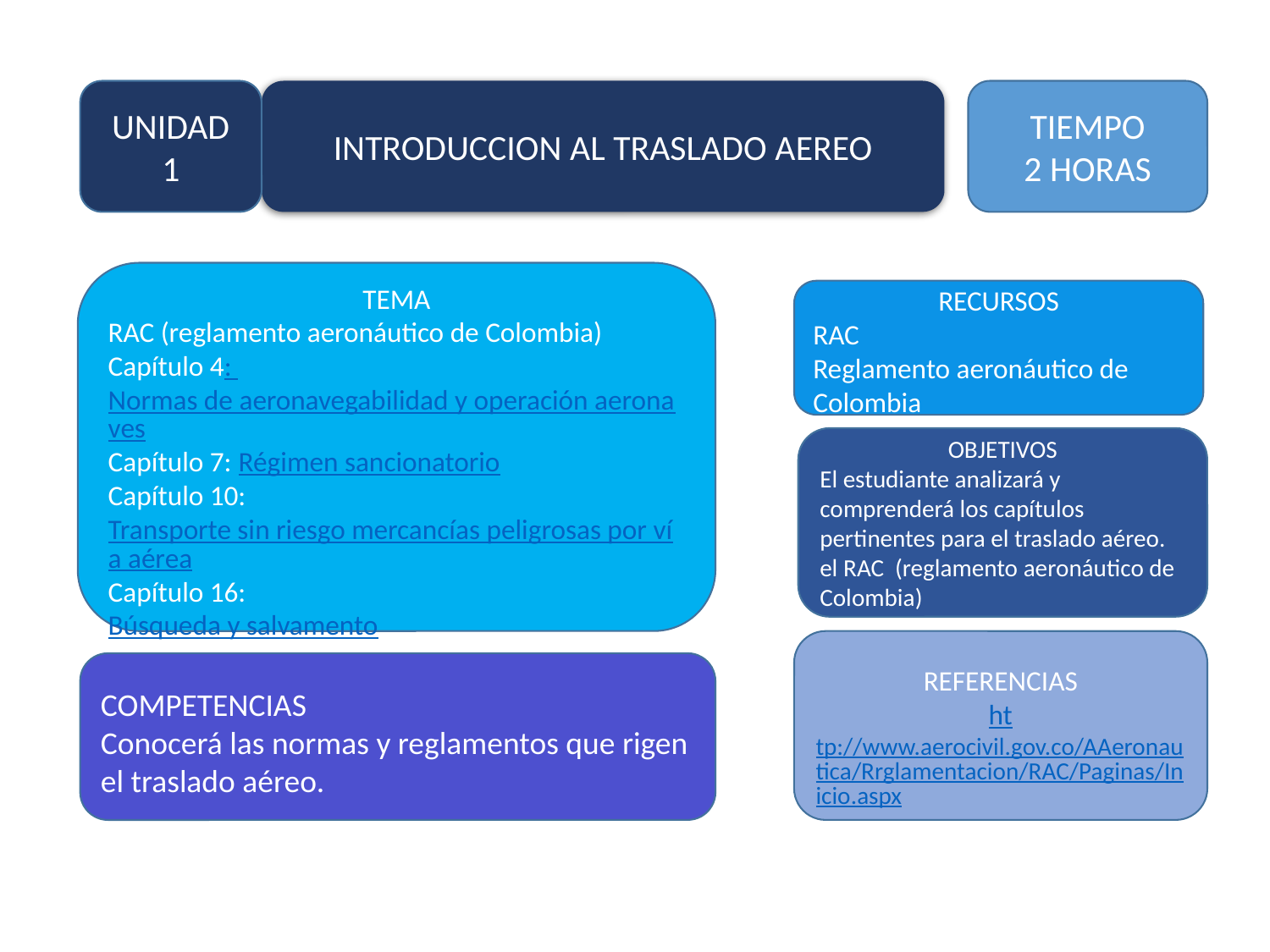

UNIDAD 1
INTRODUCCION AL TRASLADO AEREO
TIEMPO
2 HORAS
TEMA
RAC (reglamento aeronáutico de Colombia)
Capítulo 4: Normas de aeronavegabilidad y operación aeronaves
Capítulo 7: Régimen sancionatorio
Capítulo 10:
Transporte sin riesgo mercancías peligrosas por vía aérea
Capítulo 16:
Búsqueda y salvamento

RECURSOS
RAC
Reglamento aeronáutico de Colombia

OBJETIVOS
El estudiante analizará y comprenderá los capítulos pertinentes para el traslado aéreo. el RAC  (reglamento aeronáutico de Colombia)
REFERENCIAS
http://www.aerocivil.gov.co/AAeronautica/Rrglamentacion/RAC/Paginas/Inicio.aspx

COMPETENCIAS
Conocerá las normas y reglamentos que rigen el traslado aéreo.